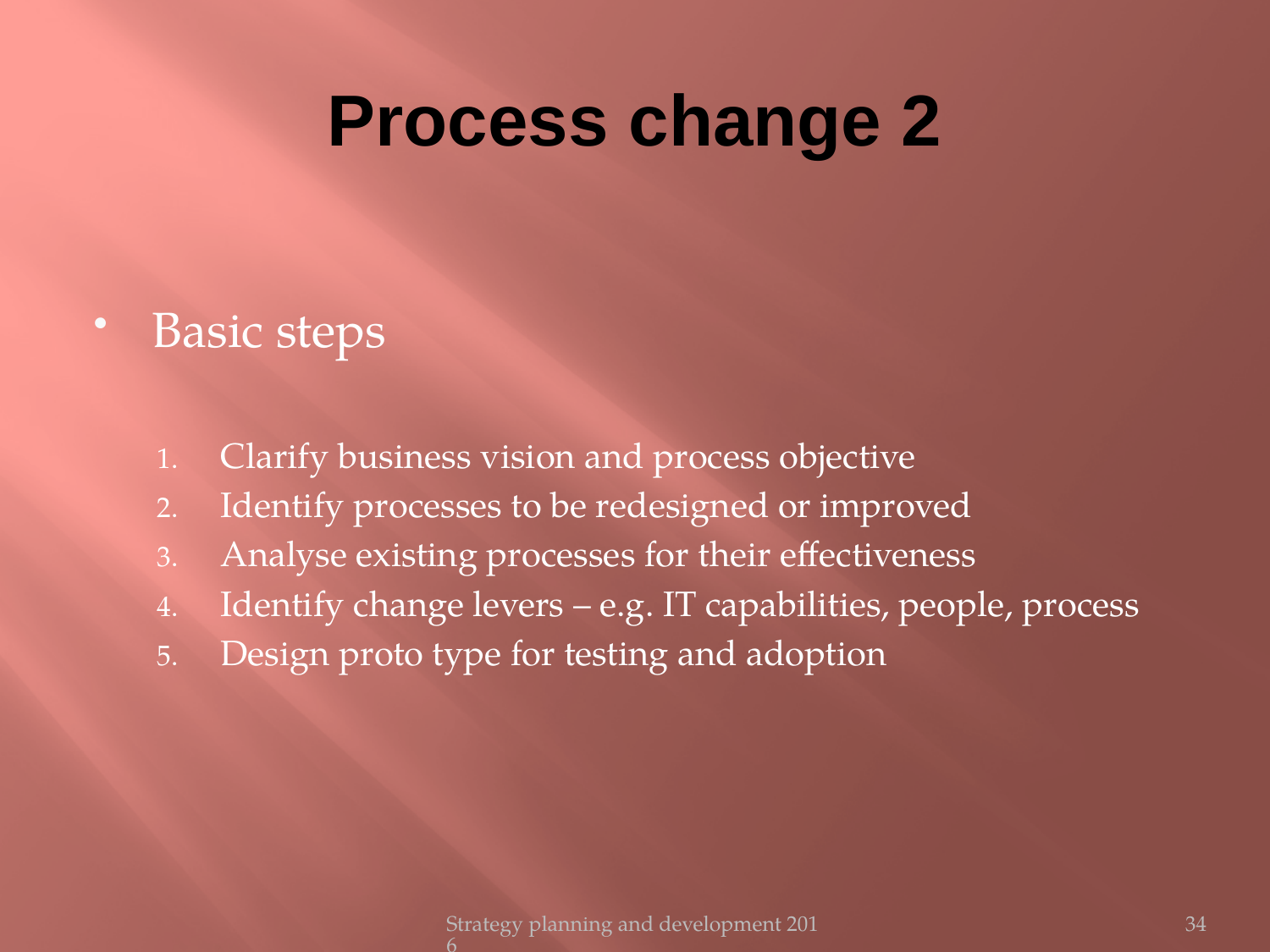

# Process change 2

Basic steps

Clarify business vision and process objective
Identify processes to be redesigned or improved
Analyse existing processes for their effectiveness
Identify change levers – e.g. IT capabilities, people, process
Design proto type for testing and adoption

Strategy planning and development 2016
34